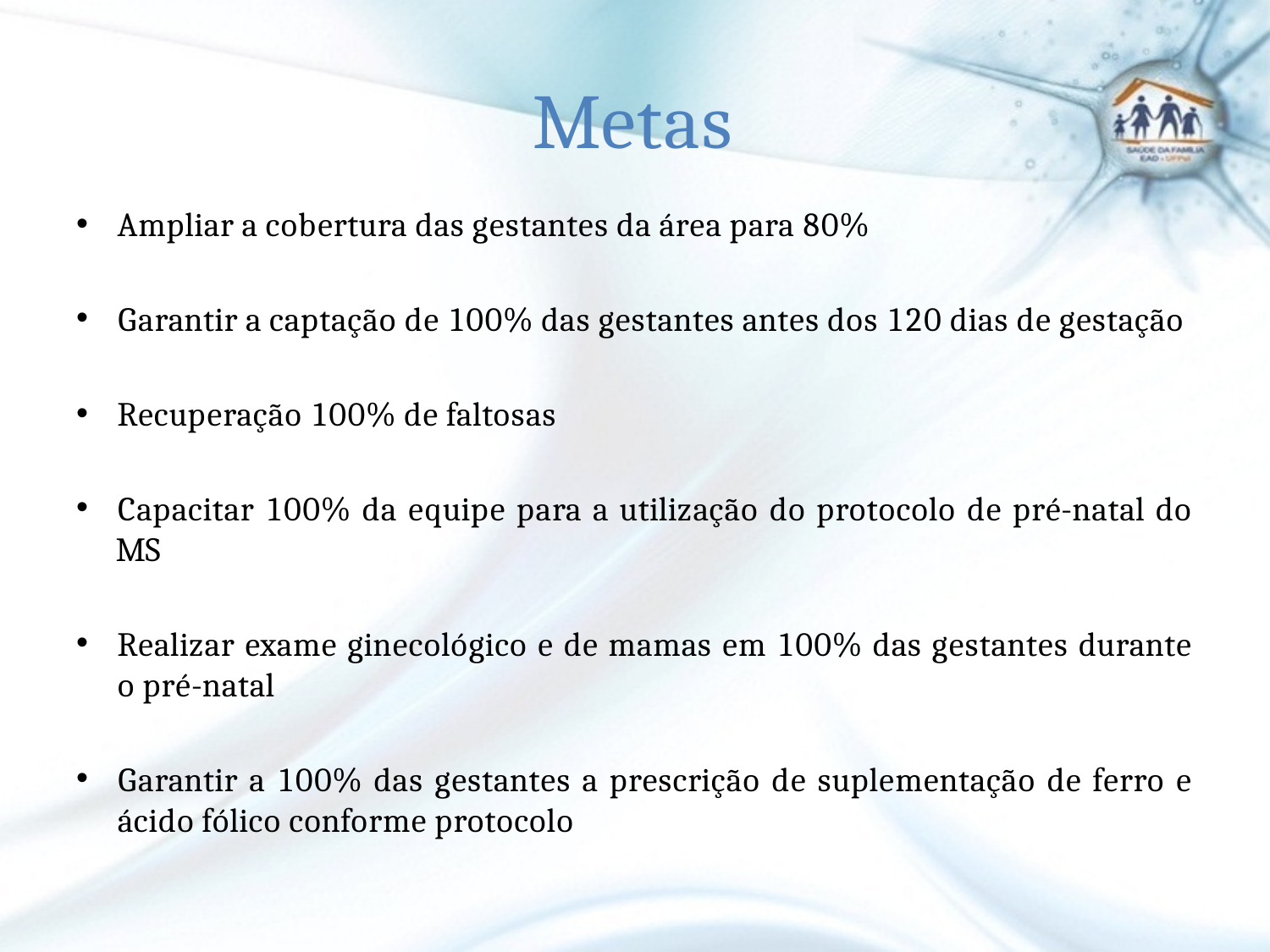

# Metas
Ampliar a cobertura das gestantes da área para 80%

Garantir a captação de 100% das gestantes antes dos 120 dias de gestação

Recuperação 100% de faltosas

Capacitar 100% da equipe para a utilização do protocolo de pré-natal do MS

Realizar exame ginecológico e de mamas em 100% das gestantes durante o pré-natal

Garantir a 100% das gestantes a prescrição de suplementação de ferro e ácido fólico conforme protocolo